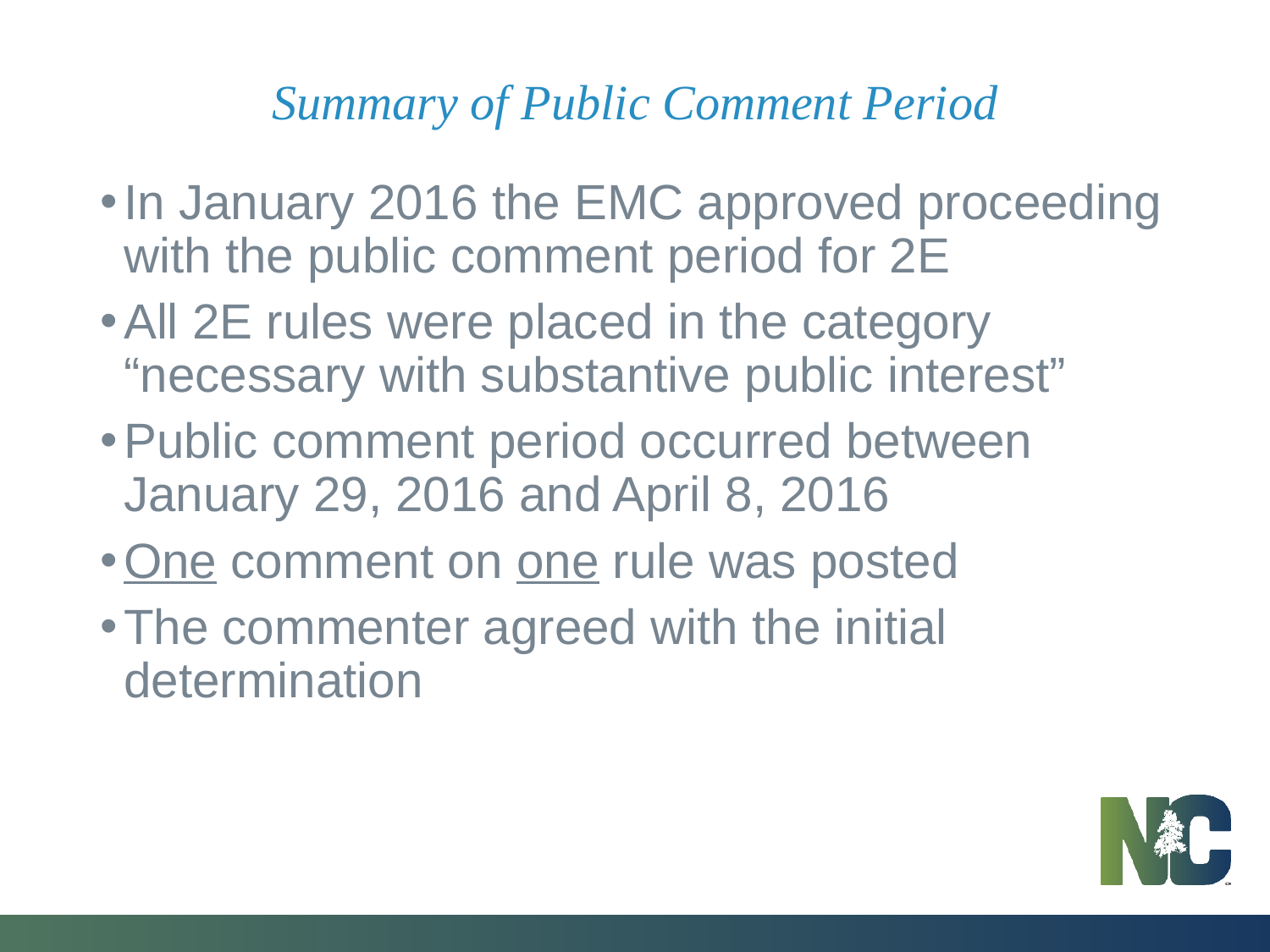

# Summary of Public Comment Period
In January 2016 the EMC approved proceeding with the public comment period for 2E
All 2E rules were placed in the category “necessary with substantive public interest”
Public comment period occurred between January 29, 2016 and April 8, 2016
One comment on one rule was posted
The commenter agreed with the initial determination